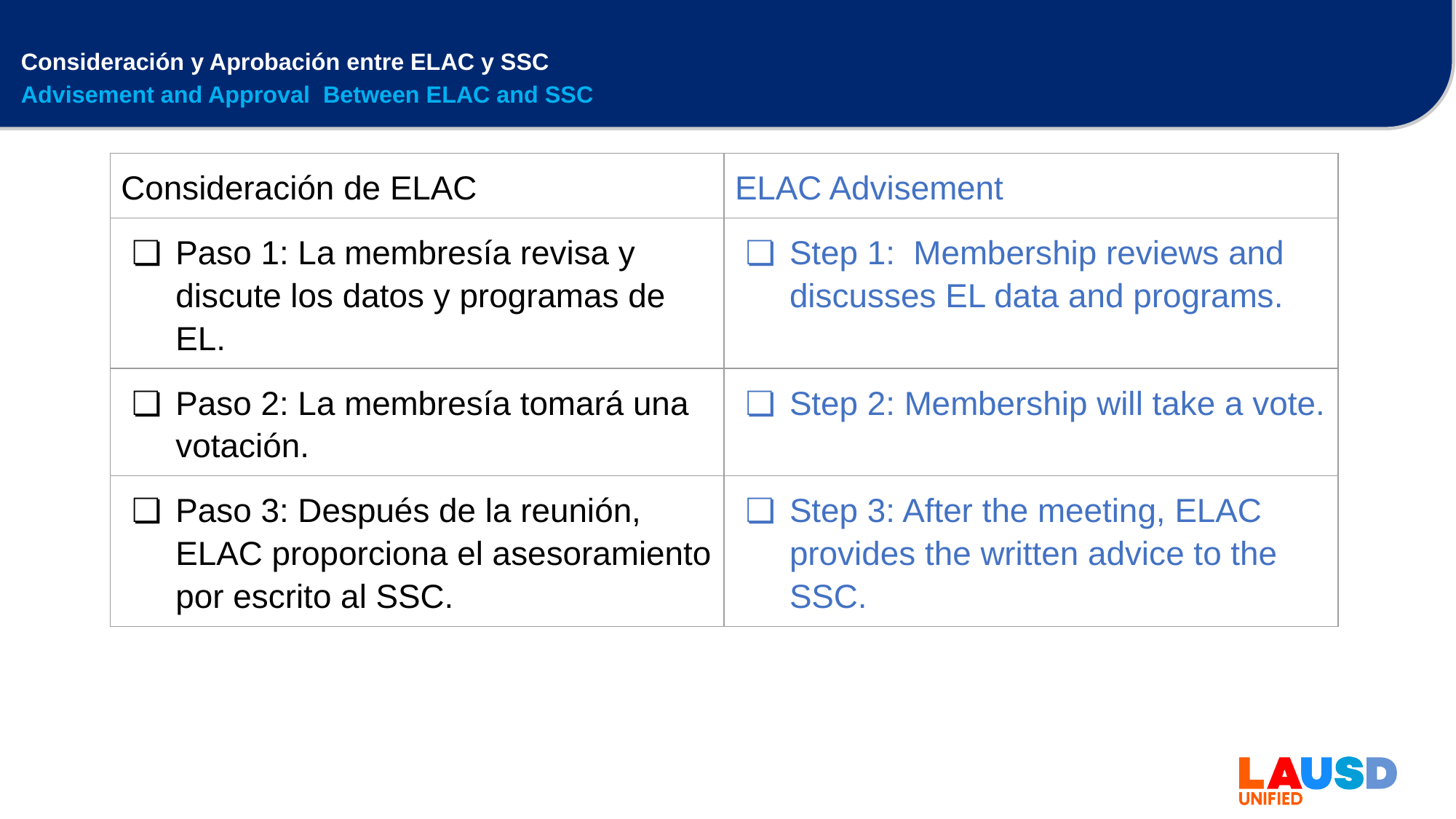

# Consideración y Aprobación entre ELAC y SSC
Advisement and Approval  Between ELAC and SSC

| Consideración de ELAC | ELAC Advisement |
| --- | --- |
| Paso 1: La membresía revisa y discute los datos y programas de EL. | Step 1: Membership reviews and discusses EL data and programs. |
| Paso 2: La membresía tomará una votación. | Step 2: Membership will take a vote. |
| Paso 3: Después de la reunión, ELAC proporciona el asesoramiento por escrito al SSC. | Step 3: After the meeting, ELAC provides the written advice to the SSC. |